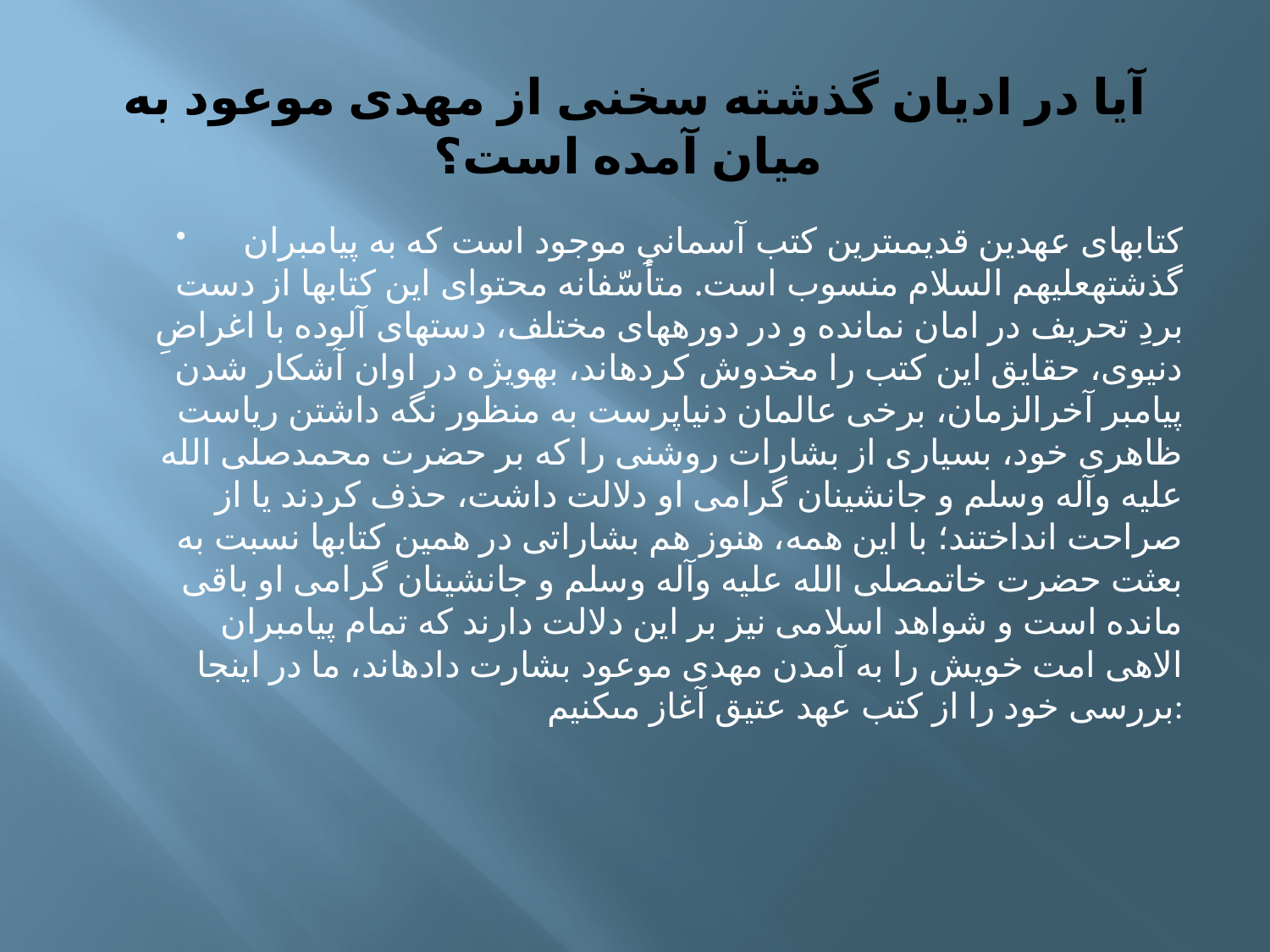

# آيا در اديان گذشته سخنى از مهدى موعود به ميان آمده است؟
 کتاب‏هاى عهدين قديمى‏ترين کتب آسمانىِ موجود است که به پيامبران گذشته‏عليهم السلام منسوب است. متأسّفانه محتواى اين کتابها از دست بردِ تحريف در امان نمانده و در دوره‏هاى مختلف، دست‏هاى آلوده با اغراضِ دنيوى، حقايق اين کتب را مخدوش کرده‏اند، به‏ويژه در اوان آشکار شدن پيامبر آخرالزمان، برخى عالمان دنياپرست به منظور نگه داشتن رياست ظاهرى خود، بسيارى از بشارات روشنى را که بر حضرت محمدصلى الله عليه وآله وسلم و جانشينان گرامى او دلالت داشت، حذف کردند يا از صراحت انداختند؛ با اين همه، هنوز هم بشاراتى در همين کتابها نسبت به بعثت حضرت خاتم‏صلى الله عليه وآله وسلم و جانشينان گرامى او باقى مانده است و شواهد اسلامى نيز بر اين دلالت دارند که تمام پيامبران الاهى امت خويش را به آمدن مهدى موعود بشارت داده‏اند، ما در اين‏جا بررسى خود را از کتب عهد عتيق آغاز مى‏کنيم: